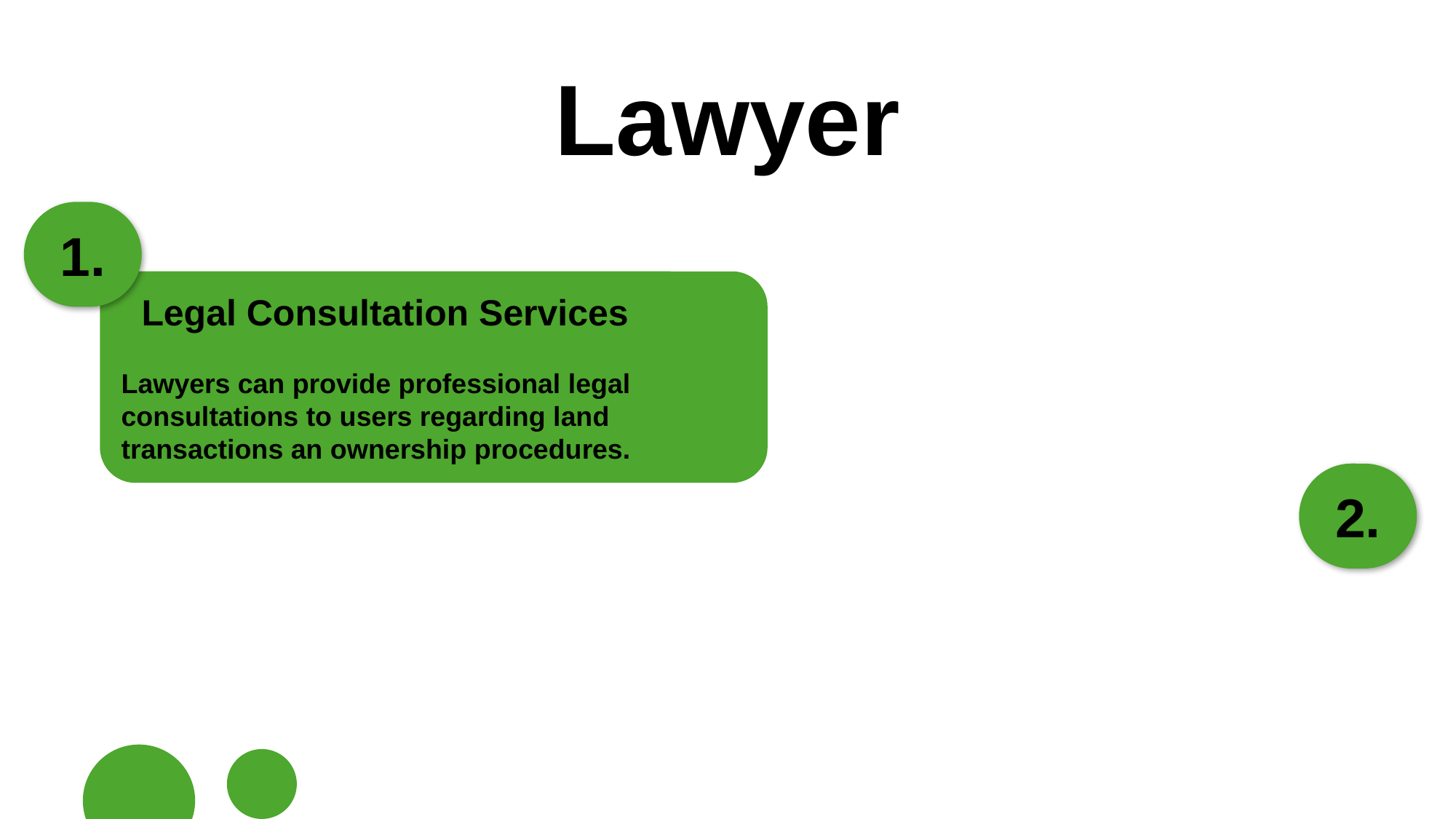

# Lawyer
1.
  Legal Consultation Services

Lawyers can provide professional legal consultations to users regarding land transactions an ownership procedures.
2.